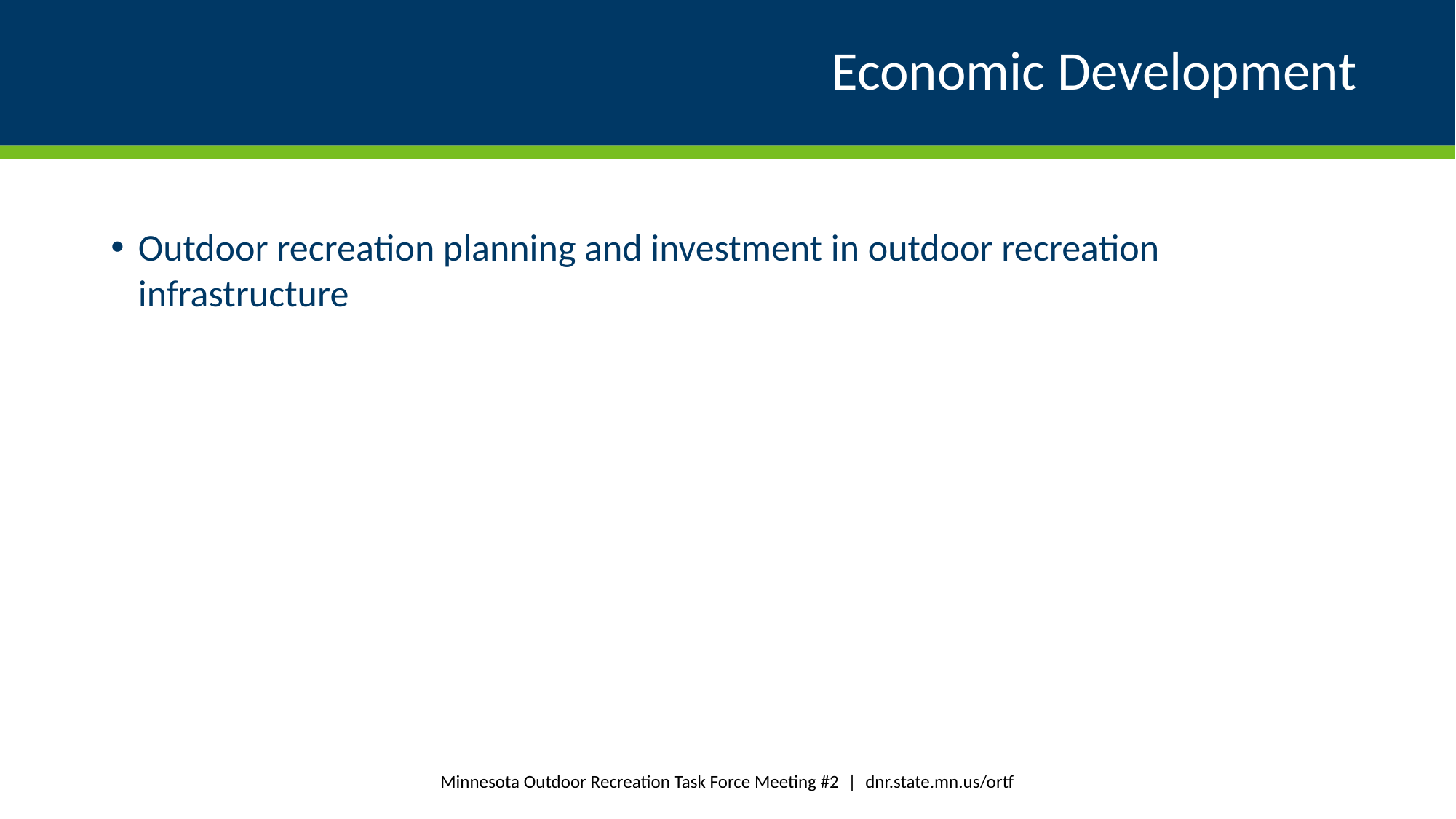

# Economic Development
Outdoor recreation planning and investment in outdoor recreation infrastructure
Minnesota Outdoor Recreation Task Force Meeting #2 | dnr.state.mn.us/ortf